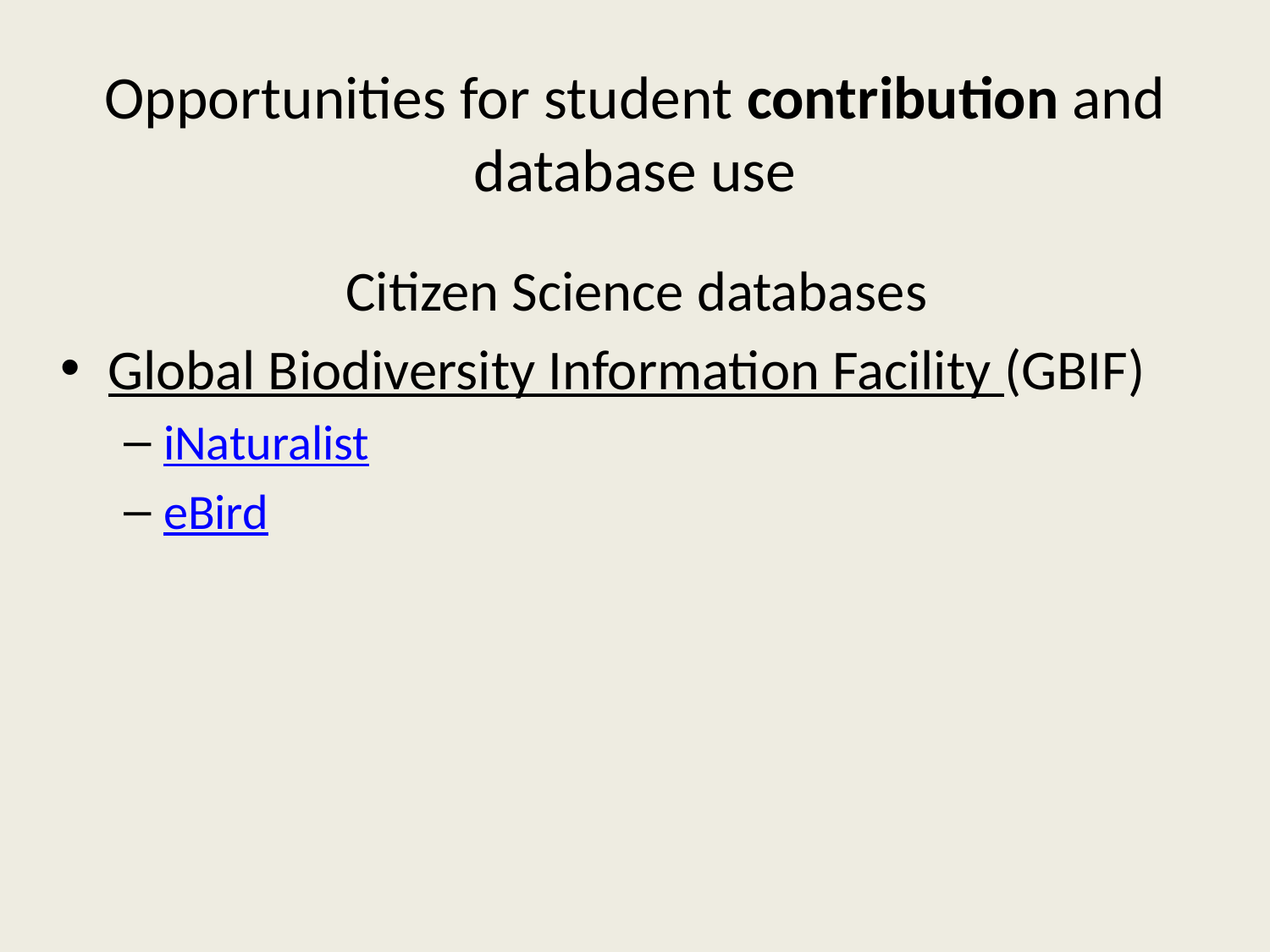

# Opportunities for student contribution and database use
Citizen Science databases
Global Biodiversity Information Facility (GBIF)
iNaturalist
eBird